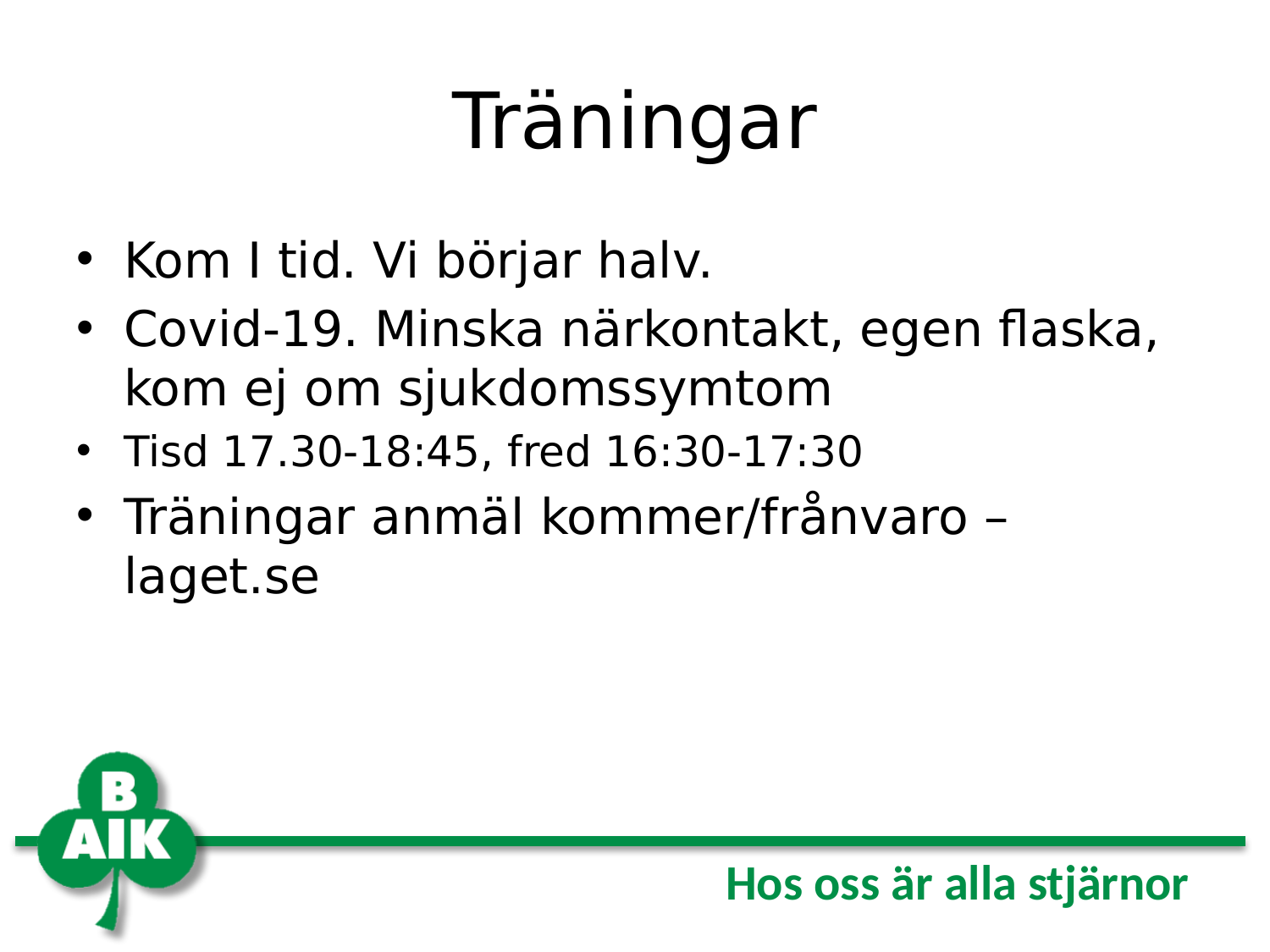

# Träningar
Kom I tid. Vi börjar halv.
Covid-19. Minska närkontakt, egen flaska, kom ej om sjukdomssymtom
Tisd 17.30-18:45, fred 16:30-17:30
Träningar anmäl kommer/frånvaro – laget.se